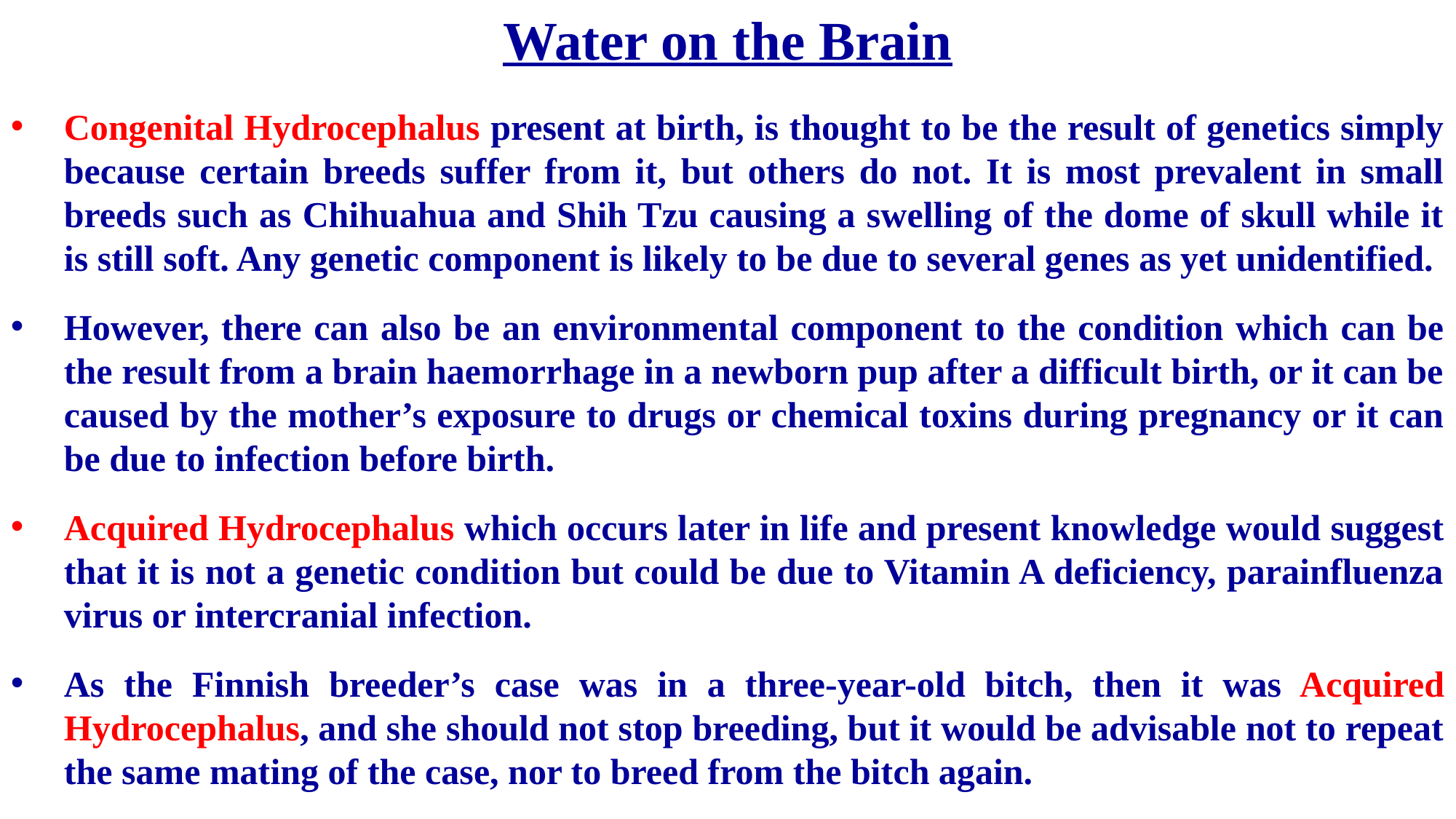

Water on the Brain

Congenital Hydrocephalus present at birth, is thought to be the result of genetics simply because certain breeds suffer from it, but others do not. It is most prevalent in small breeds such as Chihuahua and Shih Tzu causing a swelling of the dome of skull while it is still soft. Any genetic component is likely to be due to several genes as yet unidentified.

However, there can also be an environmental component to the condition which can be the result from a brain haemorrhage in a newborn pup after a difficult birth, or it can be caused by the mother’s exposure to drugs or chemical toxins during pregnancy or it can be due to infection before birth.

Acquired Hydrocephalus which occurs later in life and present knowledge would suggest that it is not a genetic condition but could be due to Vitamin A deficiency, parainfluenza virus or intercranial infection.

As the Finnish breeder’s case was in a three-year-old bitch, then it was Acquired Hydrocephalus, and she should not stop breeding, but it would be advisable not to repeat the same mating of the case, nor to breed from the bitch again.